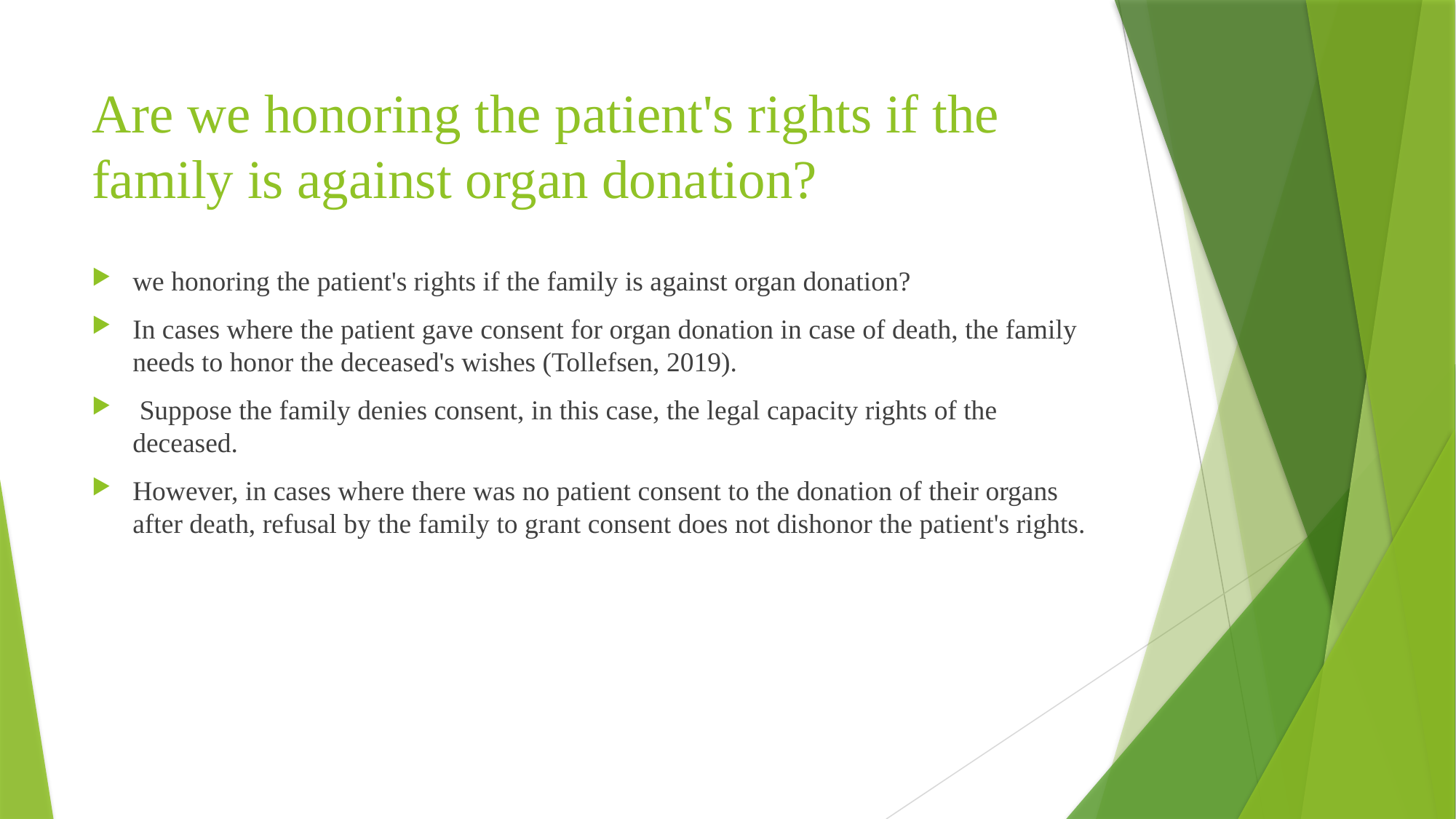

# Are we honoring the patient's rights if the family is against organ donation?
we honoring the patient's rights if the family is against organ donation?
In cases where the patient gave consent for organ donation in case of death, the family needs to honor the deceased's wishes (Tollefsen, 2019).
 Suppose the family denies consent, in this case, the legal capacity rights of the deceased.
However, in cases where there was no patient consent to the donation of their organs after death, refusal by the family to grant consent does not dishonor the patient's rights.